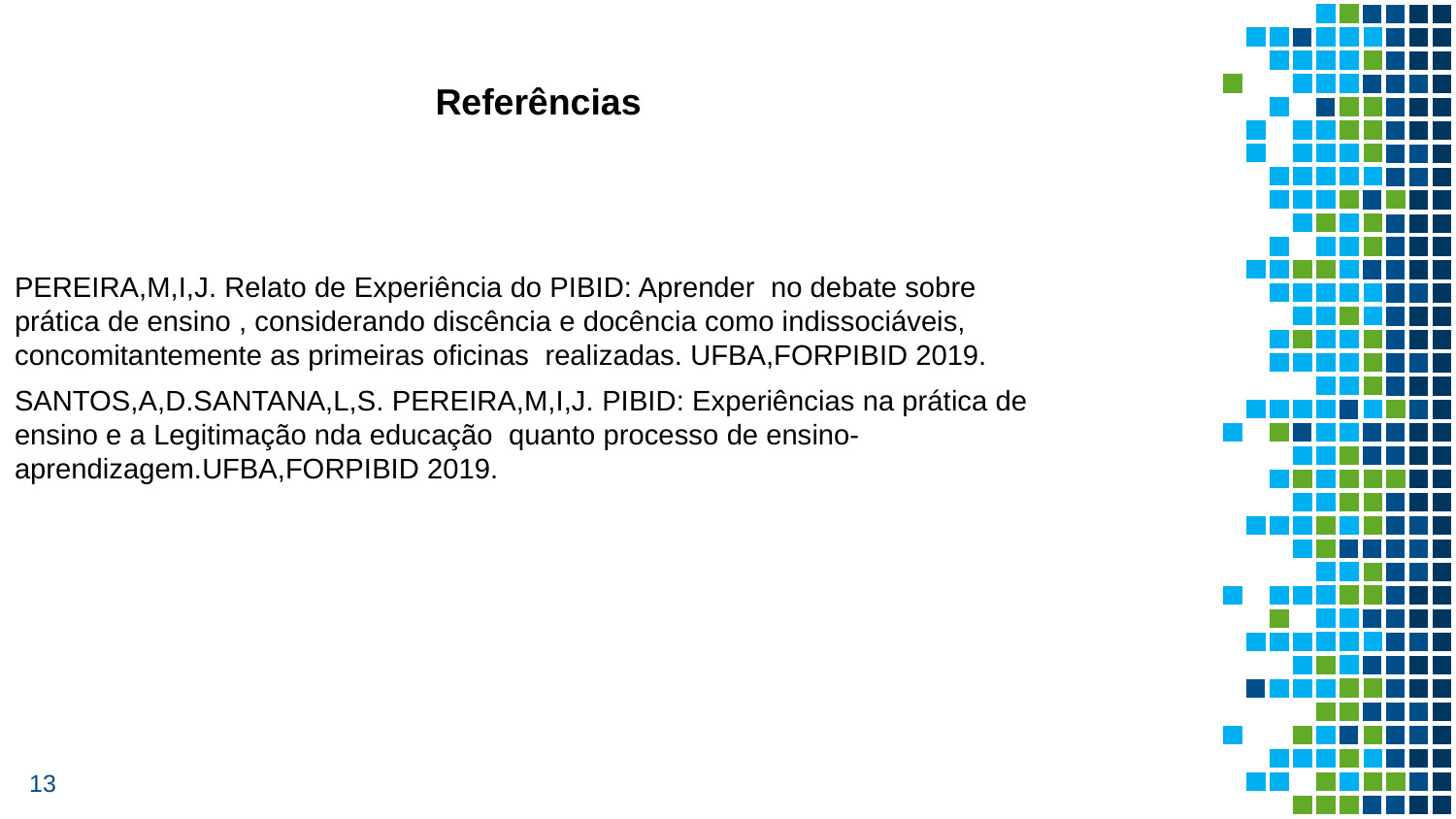

Referências
PEREIRA,M,I,J. Relato de Experiência do PIBID: Aprender  no debate sobre prática de ensino , considerando discência e docência como indissociáveis, concomitantemente as primeiras oficinas  realizadas. UFBA,FORPIBID 2019.
SANTOS,A,D.SANTANA,L,S. PEREIRA,M,I,J. PIBID: Experiências na prática de ensino e a Legitimação nda educação  quanto processo de ensino-aprendizagem.UFBA,FORPIBID 2019.

13